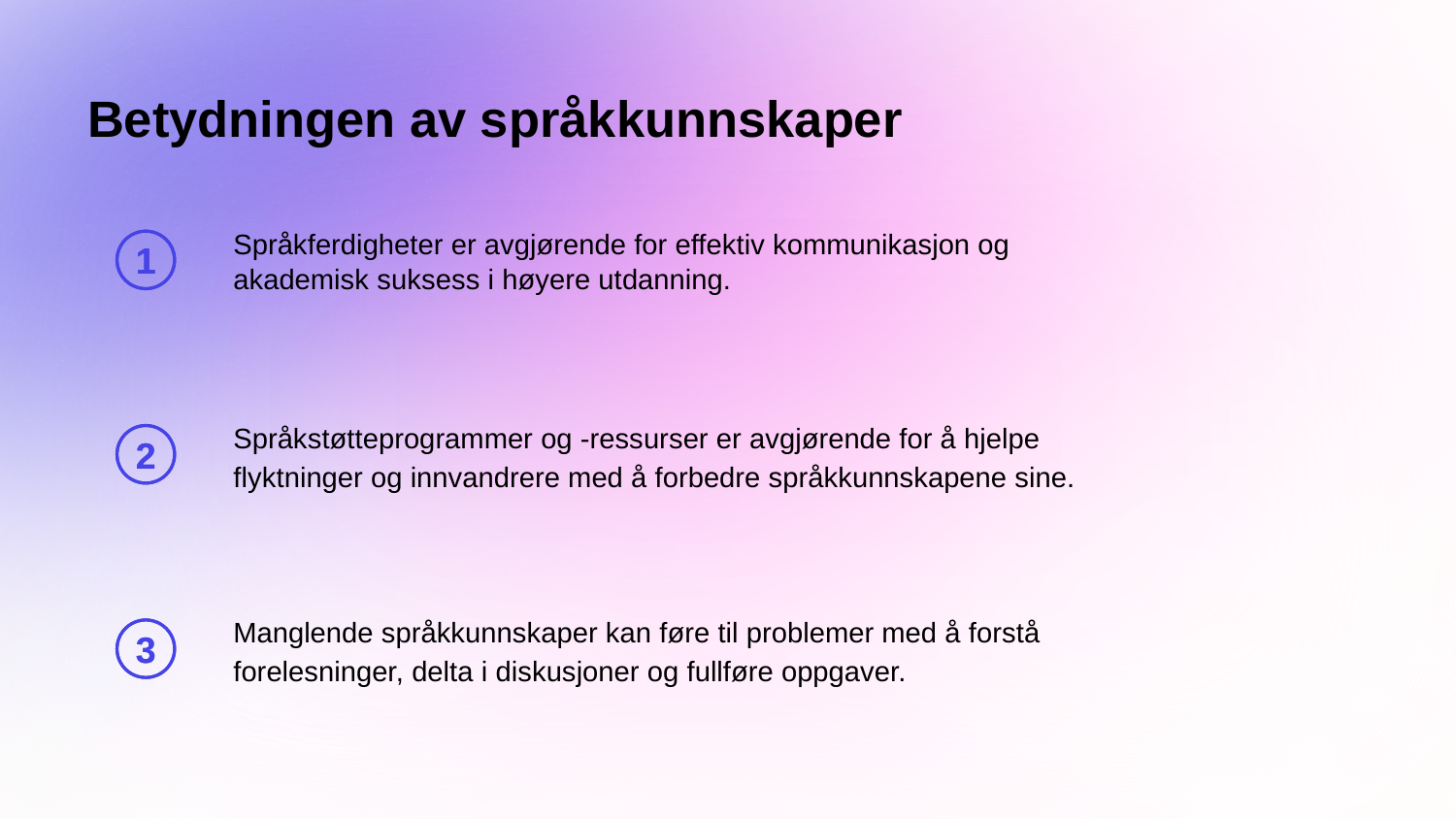

# Betydningen av språkkunnskaper
Språkferdigheter er avgjørende for effektiv kommunikasjon og akademisk suksess i høyere utdanning.
1
Språkstøtteprogrammer og -ressurser er avgjørende for å hjelpe flyktninger og innvandrere med å forbedre språkkunnskapene sine.
2
Manglende språkkunnskaper kan føre til problemer med å forstå forelesninger, delta i diskusjoner og fullføre oppgaver.
3